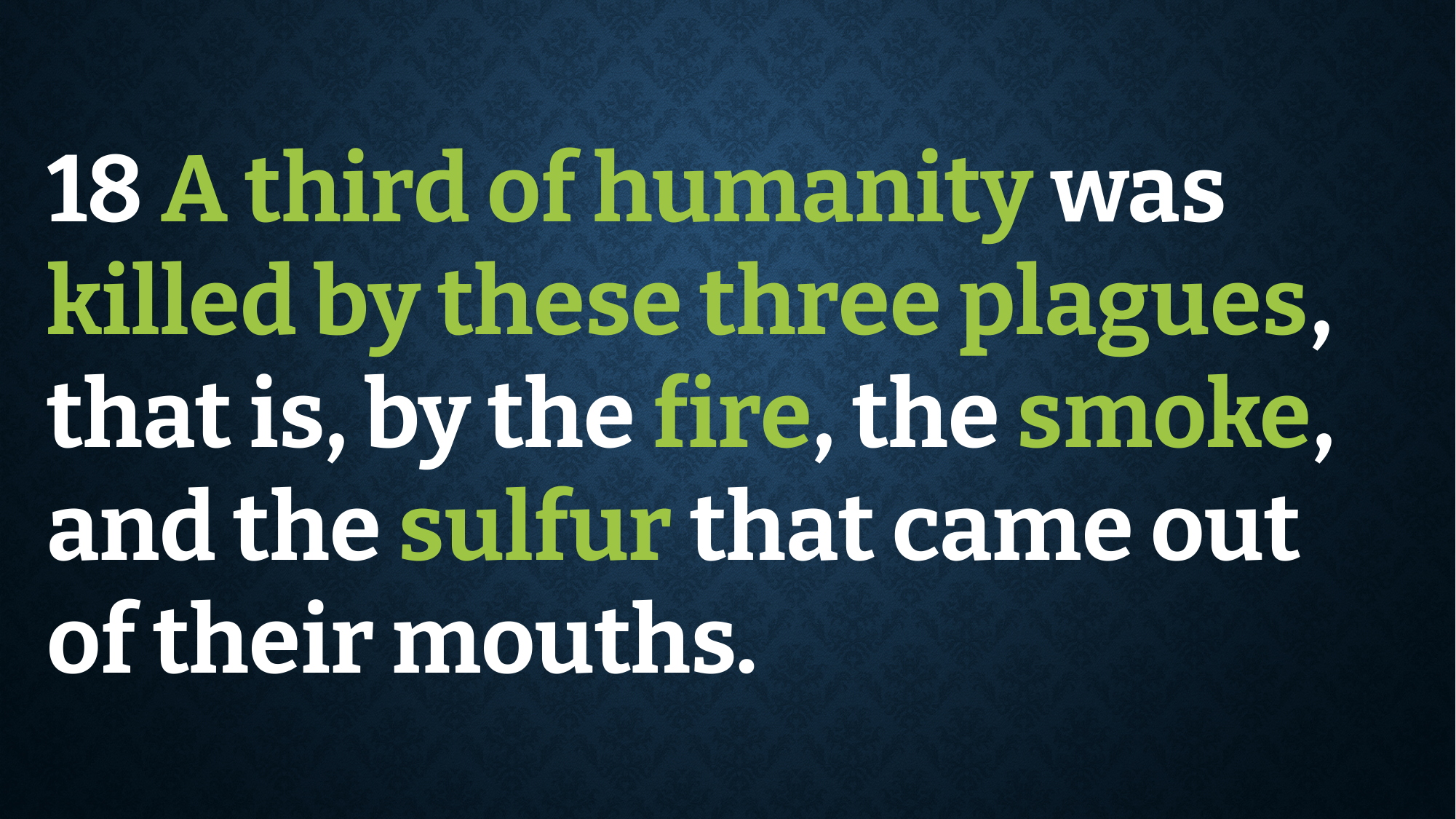

18 A third of humanity was killed by these three plagues, that is, by the fire, the smoke, and the sulfur that came out of their mouths.